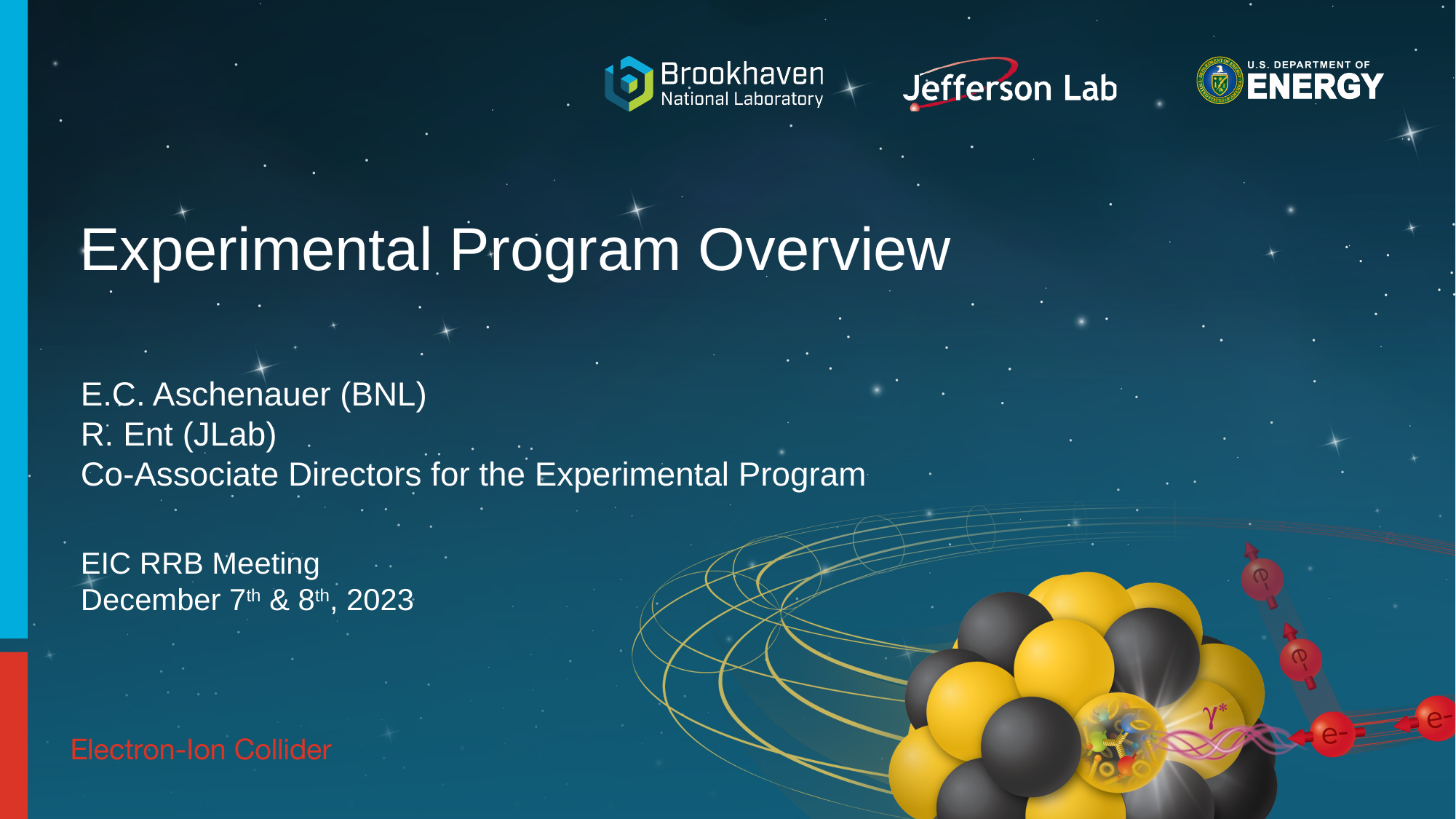

# Experimental Program Overview
E.C. Aschenauer (BNL)
R. Ent (JLab)
Co-Associate Directors for the Experimental Program

EIC RRB Meeting
December 7th & 8th, 2023